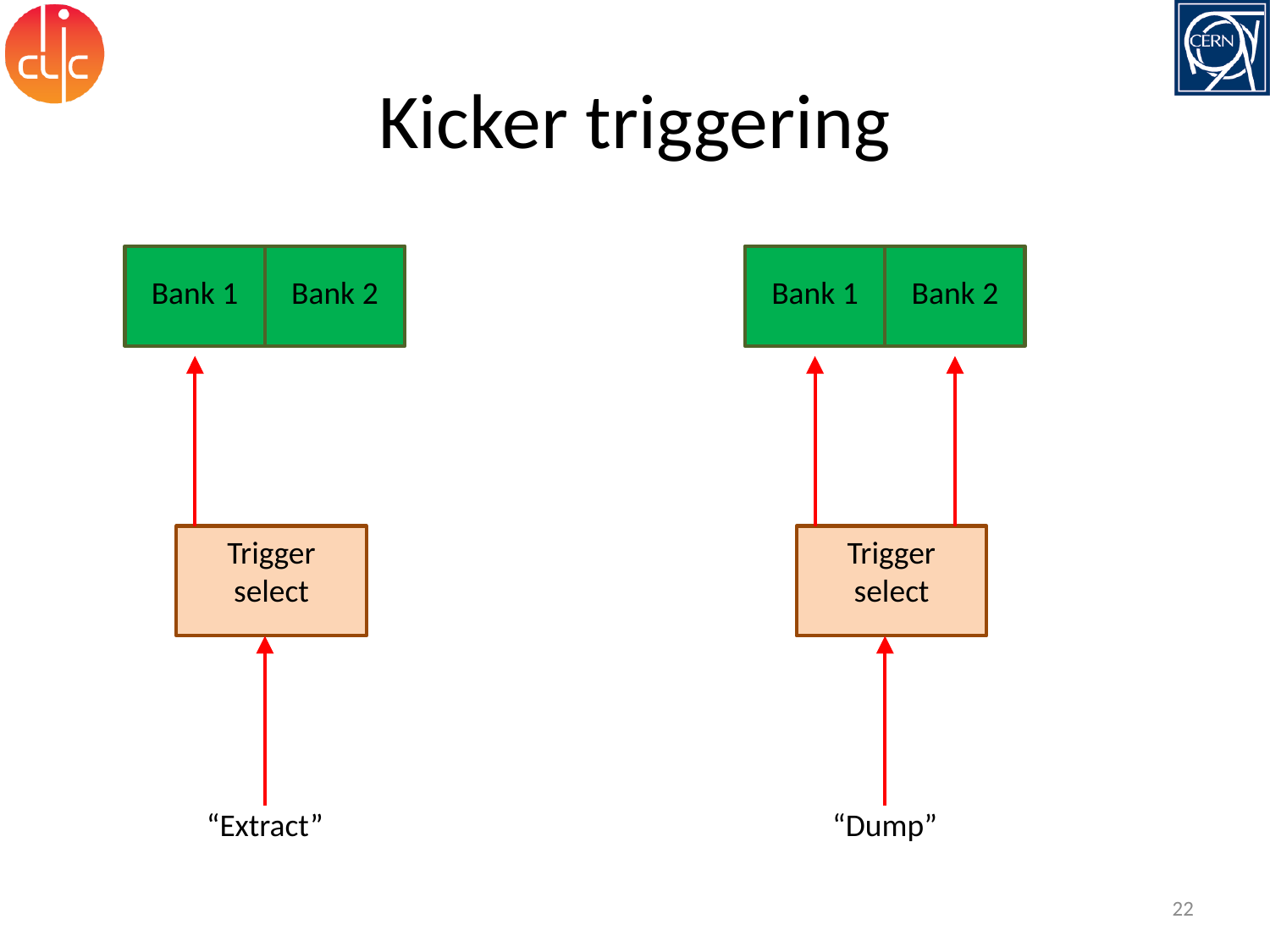

# Kicker triggering

Bank 1
Bank 2
Bank 1
Bank 2

Trigger select

Trigger select
“Extract”
“Dump”
22